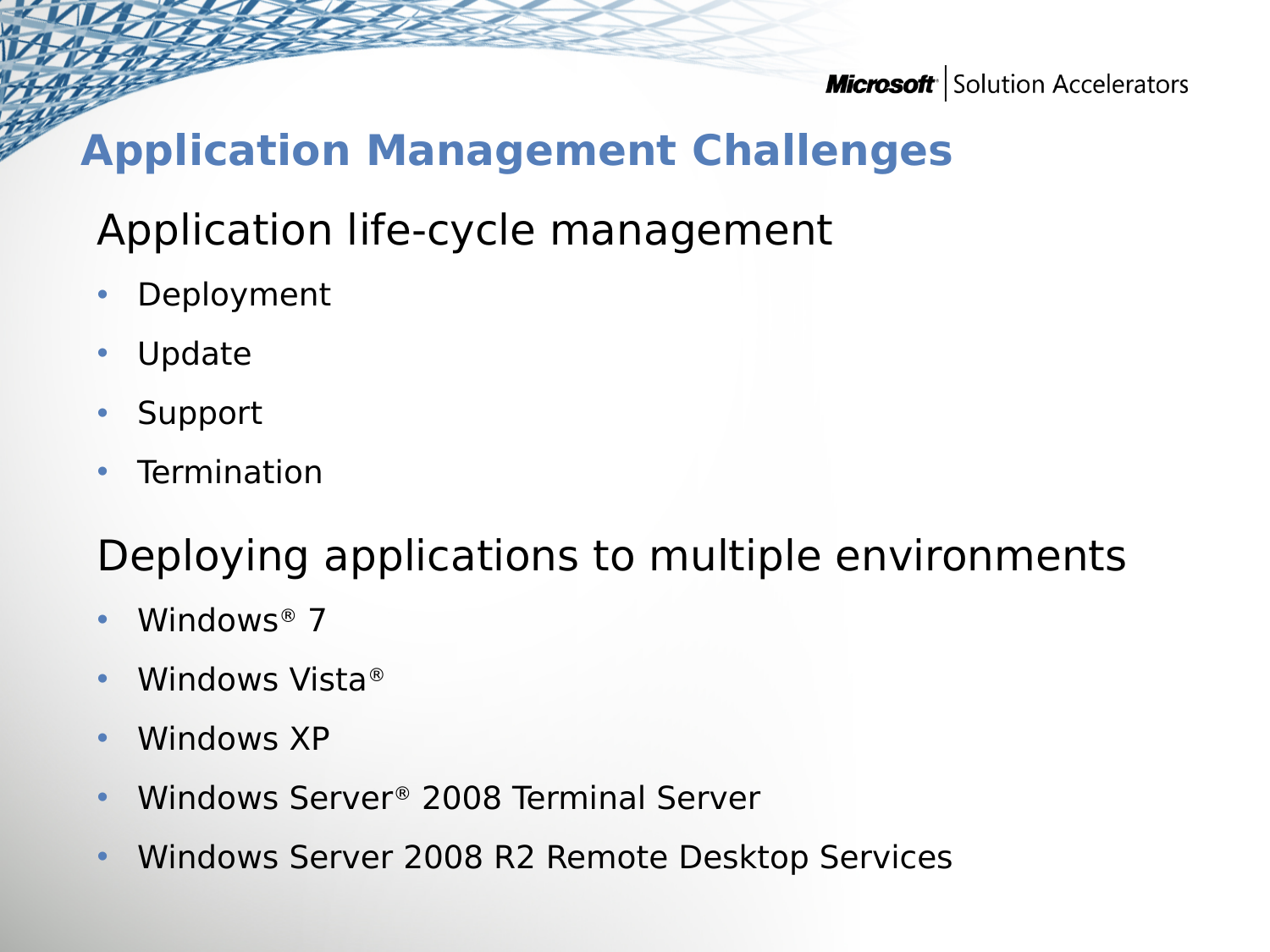

# Application Management Challenges
Application life-cycle management
Deployment
Update
Support
Termination

Deploying applications to multiple environments
Windows® 7
Windows Vista®
Windows XP
Windows Server® 2008 Terminal Server
Windows Server 2008 R2 Remote Desktop Services